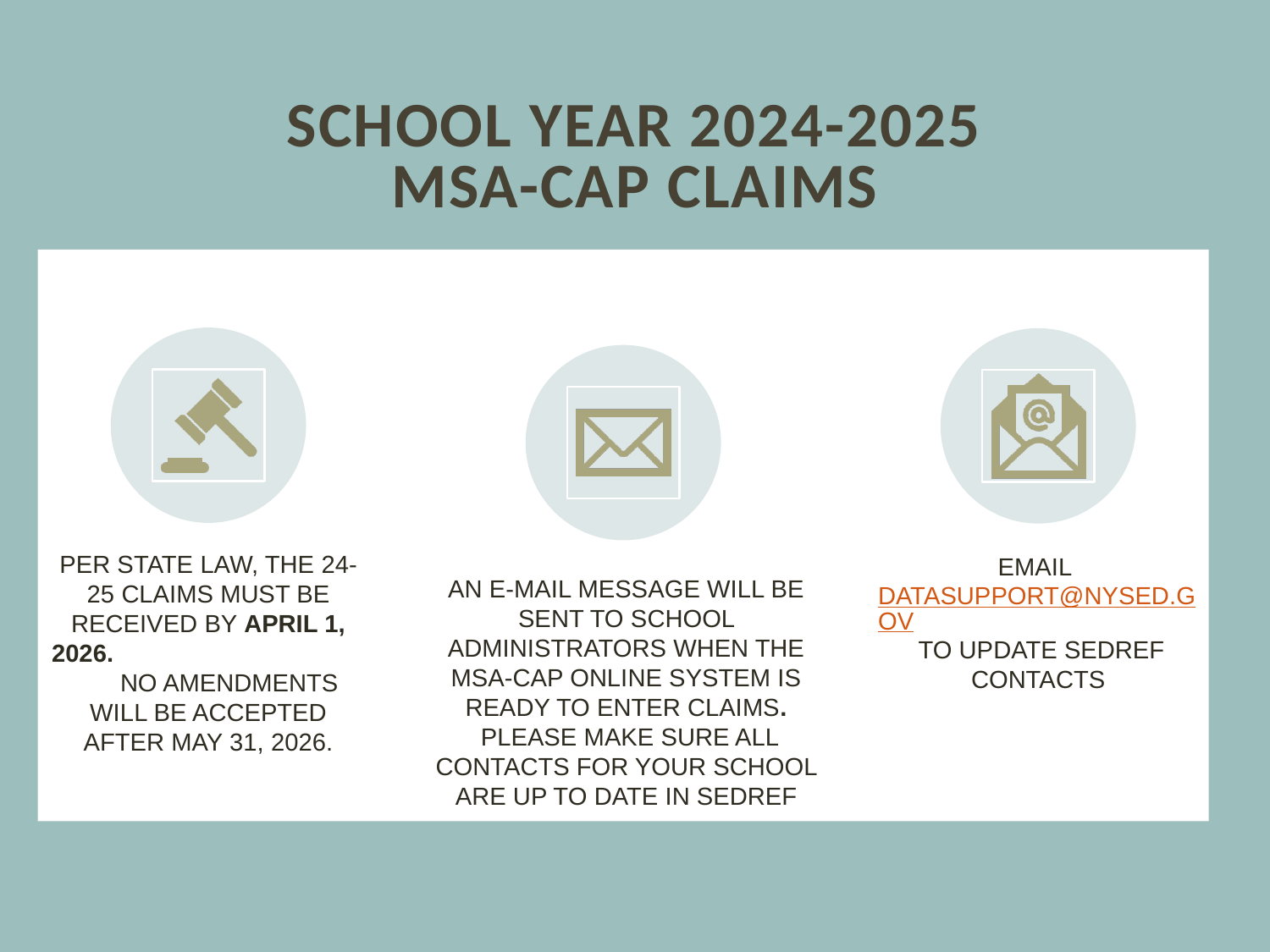

School Year 2024-2025
MSA-CAP Claims
Per state law, the 24-25 claims must be received by April 1, 2026.                                           No Amendments will be accepted after May 31, 2026.
An e-mail message will be sent to school administrators when the MSA-CAP online system is ready to enter claims.  Please make sure all contacts for your school are up to date in SEDREF
Email datasupport@nysed.gov to update SEDREF contacts